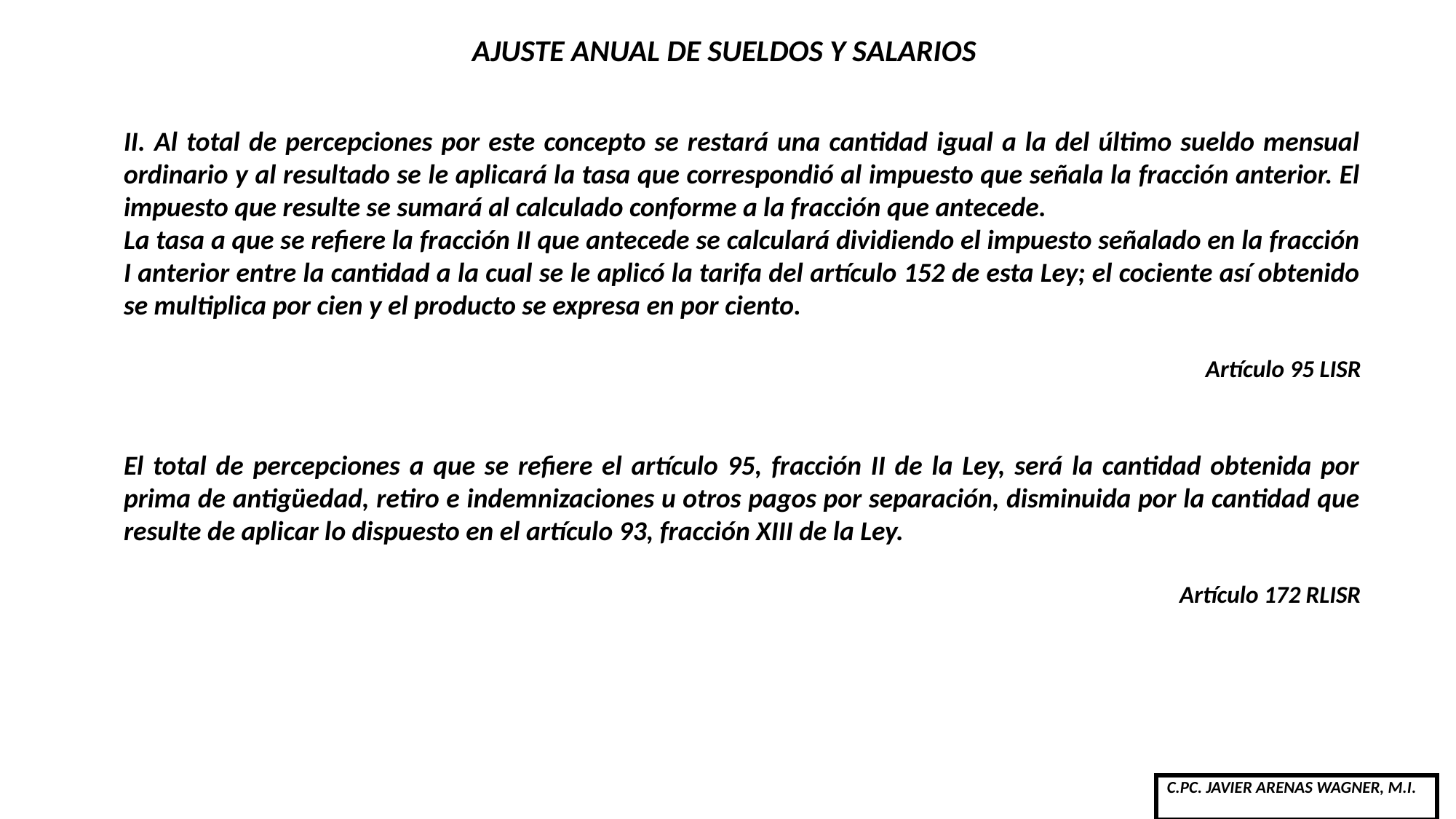

# AJUSTE ANUAL DE SUELDOS Y SALARIOS

II. Al total de percepciones por este concepto se restará una cantidad igual a la del último sueldo mensual ordinario y al resultado se le aplicará la tasa que correspondió al impuesto que señala la fracción anterior. El impuesto que resulte se sumará al calculado conforme a la fracción que antecede.
La tasa a que se refiere la fracción II que antecede se calculará dividiendo el impuesto señalado en la fracción I anterior entre la cantidad a la cual se le aplicó la tarifa del artículo 152 de esta Ley; el cociente así obtenido se multiplica por cien y el producto se expresa en por ciento.

Artículo 95 LISR

El total de percepciones a que se refiere el artículo 95, fracción II de la Ley, será la cantidad obtenida por prima de antigüedad, retiro e indemnizaciones u otros pagos por separación, disminuida por la cantidad que resulte de aplicar lo dispuesto en el artículo 93, fracción XIII de la Ley.

Artículo 172 RLISR

| C.PC. JAVIER ARENAS WAGNER, M.I. |
| --- |